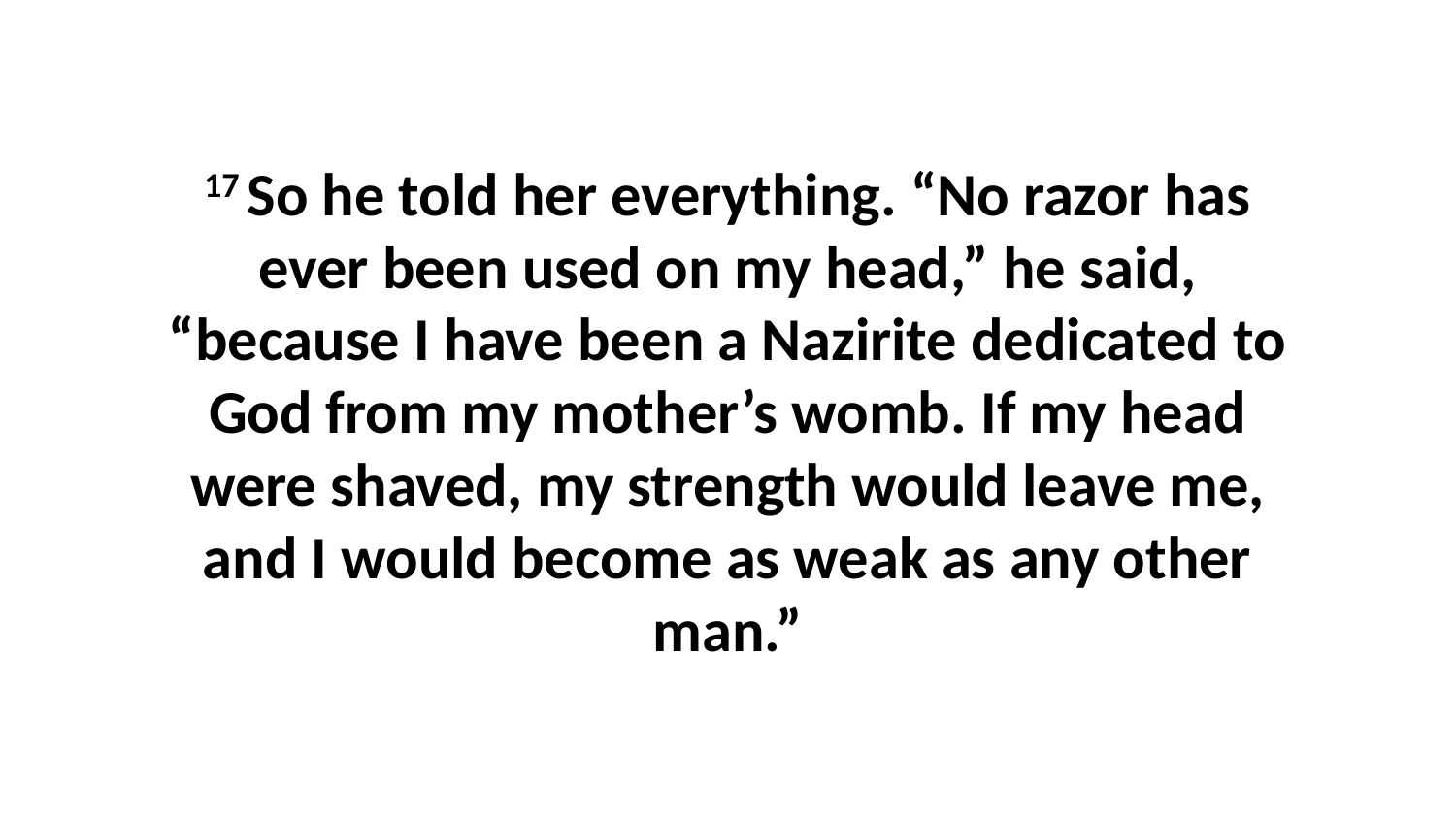

17 So he told her everything. “No razor has ever been used on my head,” he said, “because I have been a Nazirite dedicated to God from my mother’s womb. If my head were shaved, my strength would leave me, and I would become as weak as any other man.”